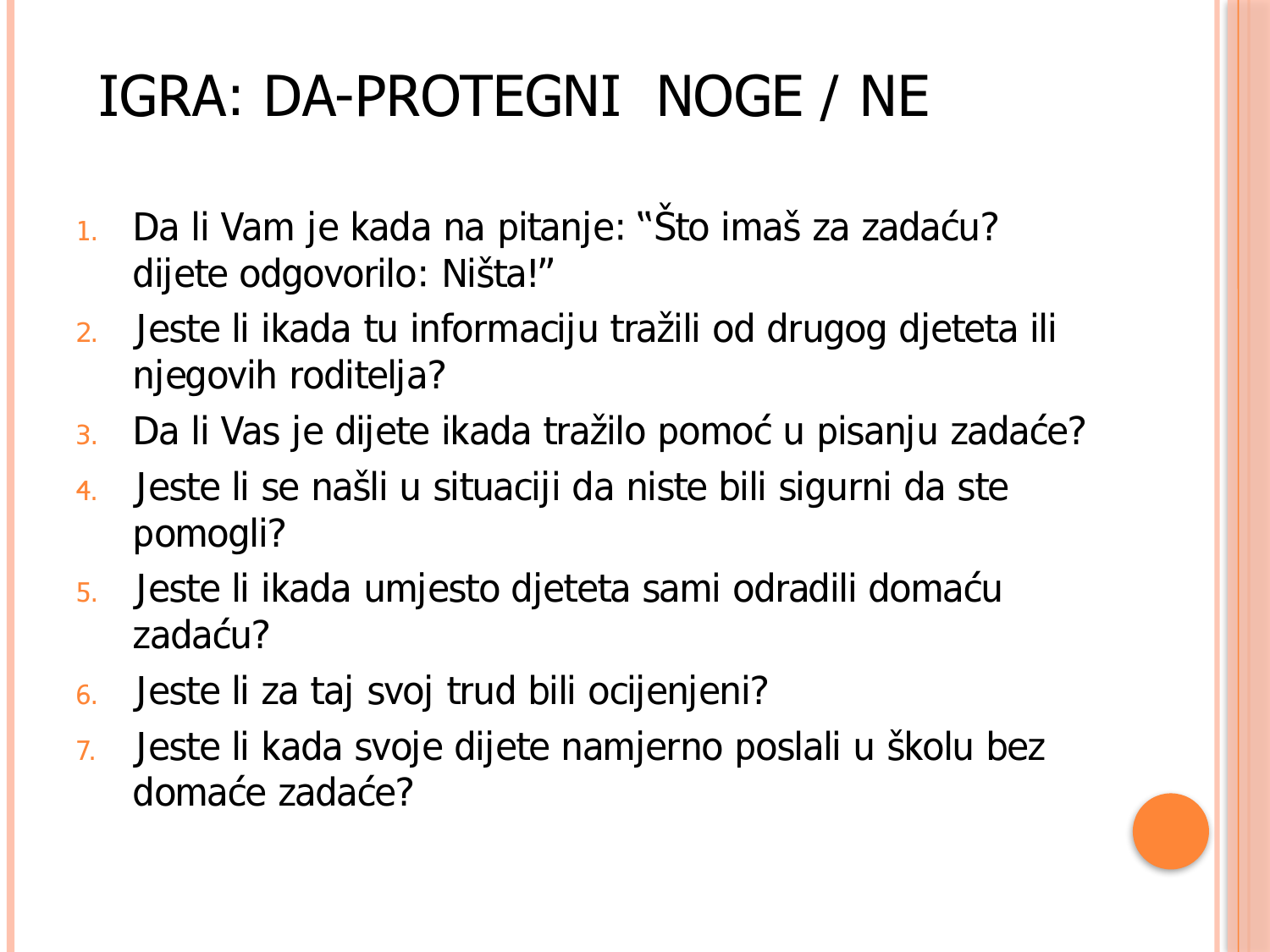

# IGRA: DA-PROTEGNI  NOGE / NE
Da li Vam je kada na pitanje: “Što imaš za zadaću? dijete odgovorilo: Ništa!”
Jeste li ikada tu informaciju tražili od drugog djeteta ili njegovih roditelja?
Da li Vas je dijete ikada tražilo pomoć u pisanju zadaće?
Jeste li se našli u situaciji da niste bili sigurni da ste pomogli?
Jeste li ikada umjesto djeteta sami odradili domaću zadaću?
Jeste li za taj svoj trud bili ocijenjeni?
Jeste li kada svoje dijete namjerno poslali u školu bez domaće zadaće?